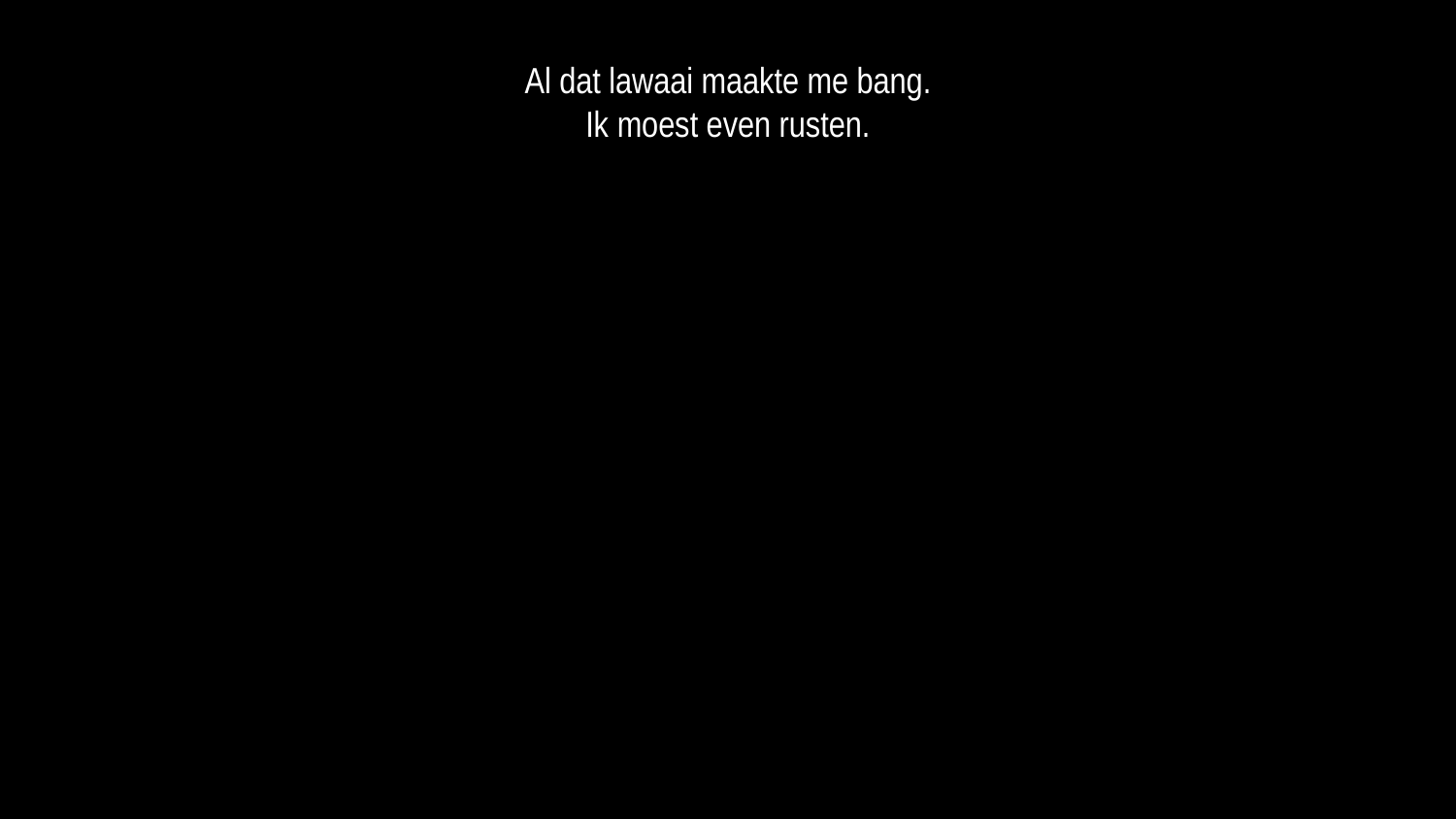

Al dat lawaai maakte me bang.
Ik moest even rusten.